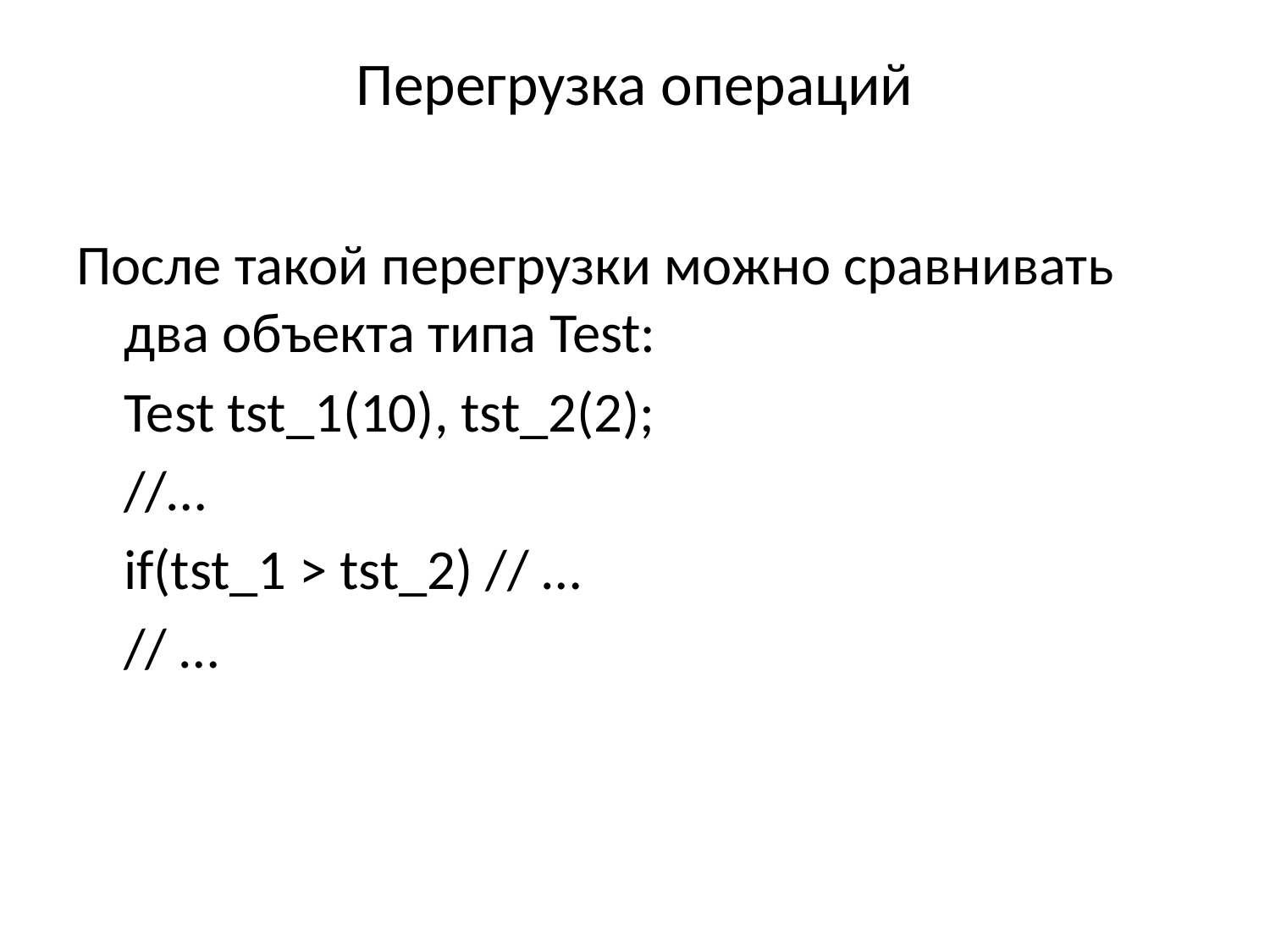

# Перегрузка операций
После такой перегрузки можно сравнивать два объекта типа Test:
	Test tst_1(10), tst_2(2);
	//…
	if(tst_1 > tst_2) // …
	// …